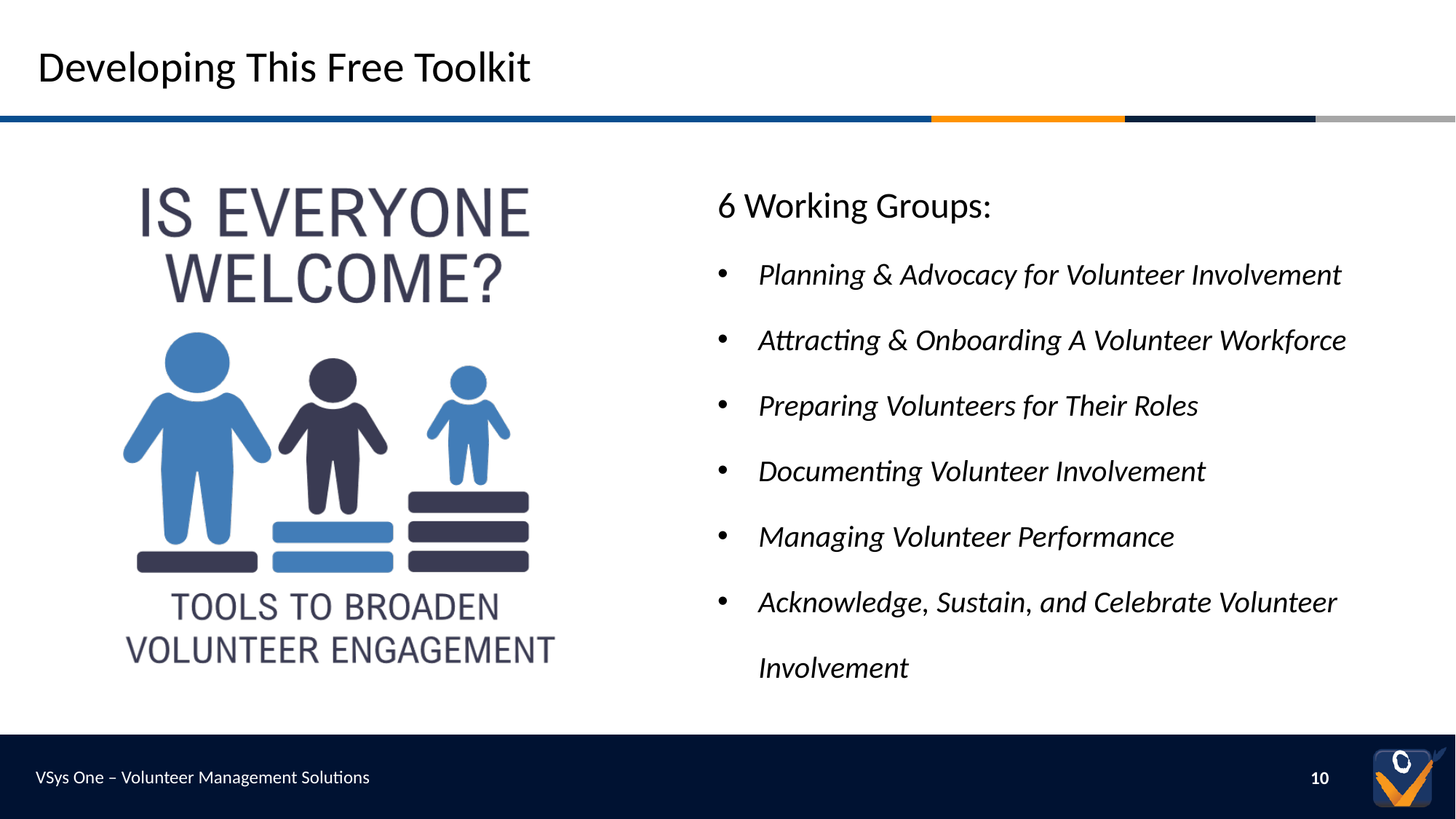

# Developing This Free Toolkit

6 Working Groups:
Planning & Advocacy for Volunteer Involvement
Attracting & Onboarding A Volunteer Workforce
Preparing Volunteers for Their Roles
Documenting Volunteer Involvement
Managing Volunteer Performance
Acknowledge, Sustain, and Celebrate Volunteer Involvement

10